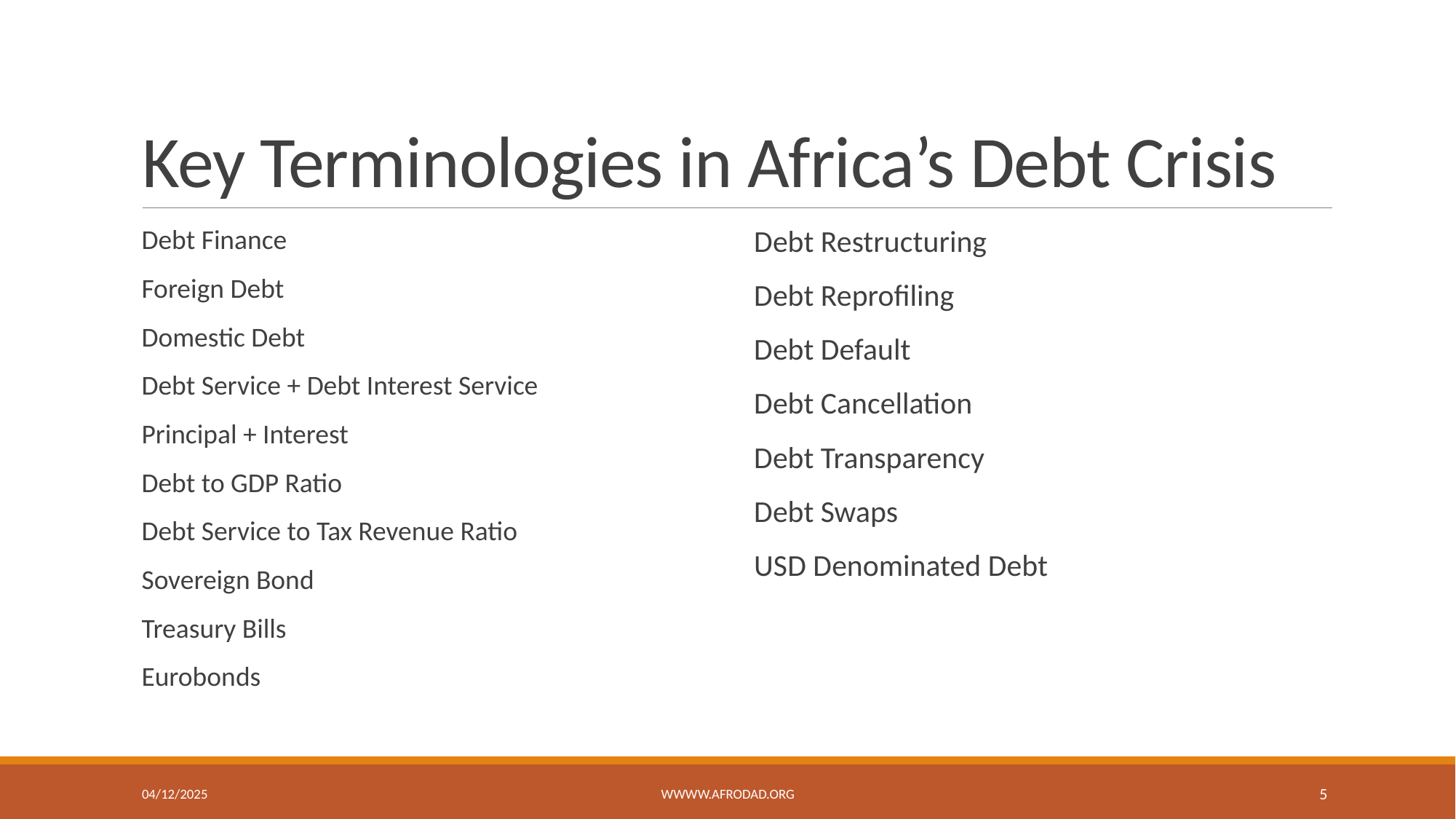

# Key Terminologies in Africa’s Debt Crisis
Debt Finance
Foreign Debt
Domestic Debt
Debt Service + Debt Interest Service
Principal + Interest
Debt to GDP Ratio
Debt Service to Tax Revenue Ratio
Sovereign Bond
Treasury Bills
Eurobonds
Debt Restructuring
Debt Reprofiling
Debt Default
Debt Cancellation
Debt Transparency
Debt Swaps
USD Denominated Debt
04/12/2025
wwww.afrodad.org
5